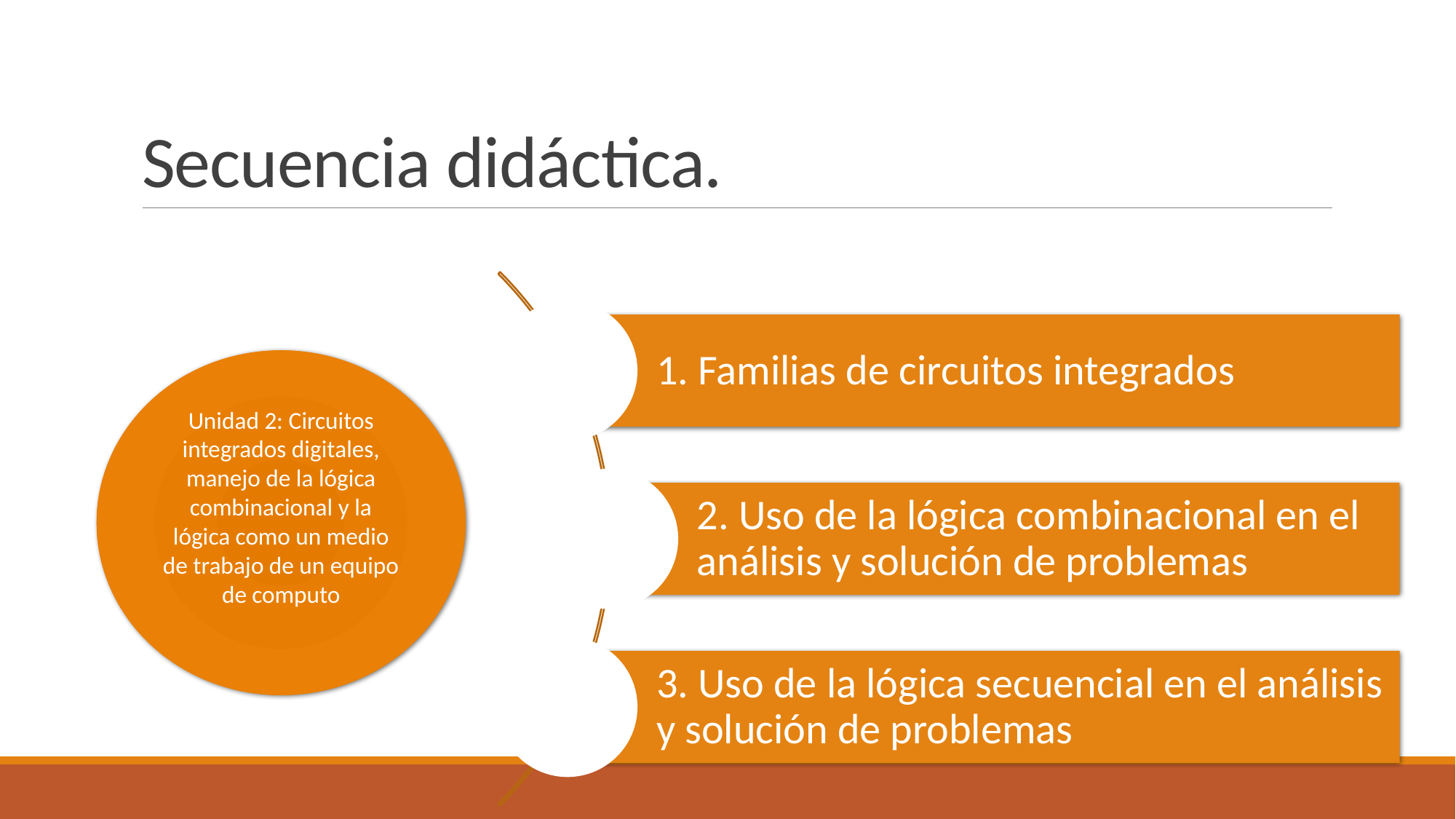

# Secuencia didáctica.
1. Familias de circuitos integrados
2. Uso de la lógica combinacional en el análisis y solución de problemas
3. Uso de la lógica secuencial en el análisis y solución de problemas
Unidad 2: Circuitos integrados digitales, manejo de la lógica combinacional y la lógica como un medio de trabajo de un equipo de computo